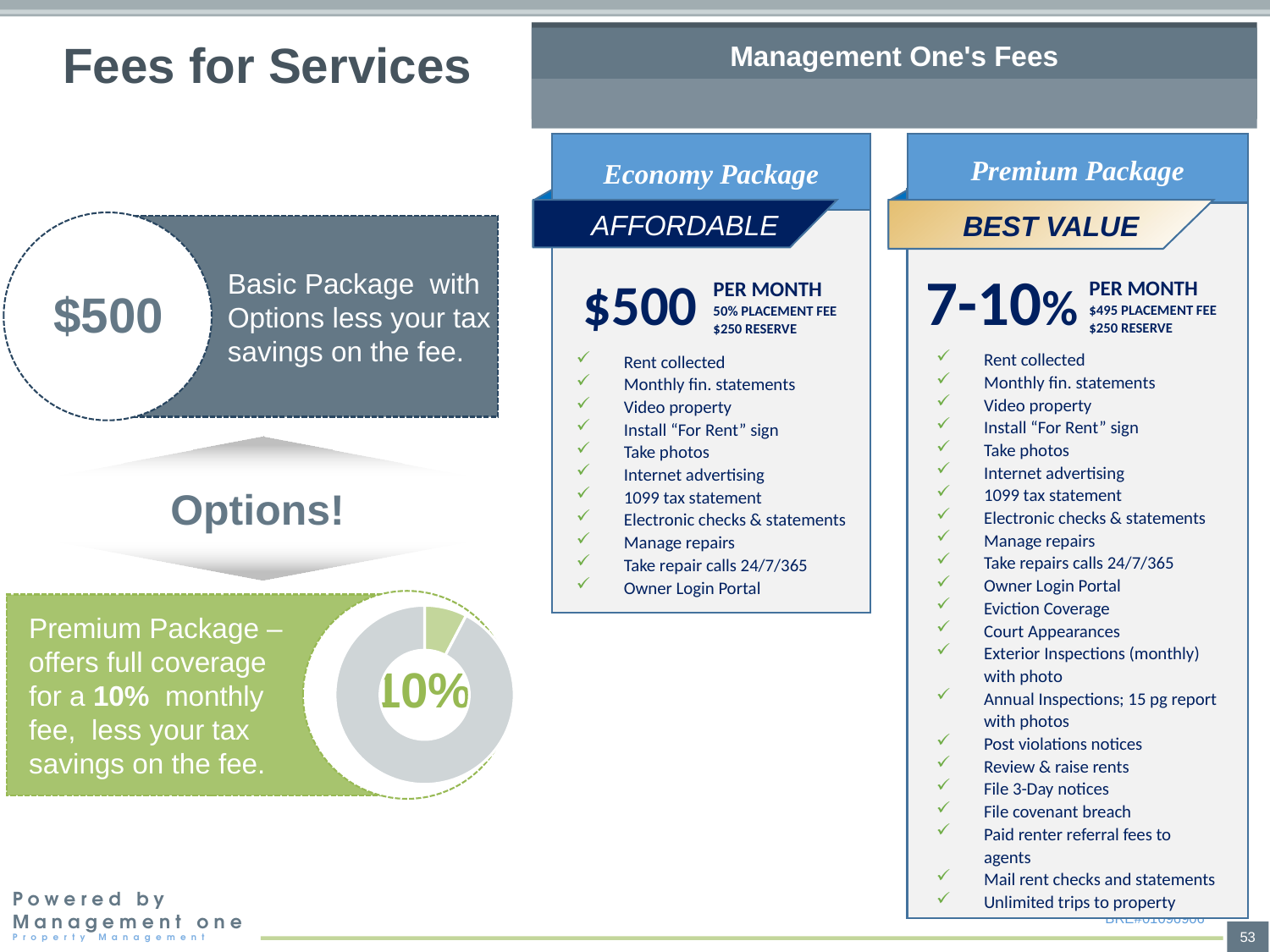

# Fees for Services

Management One's Fees
Economy Package

AFFORDABLE

$500
PER MONTH
50% PLACEMENT FEE
$250 RESERVE

Rent collected
Monthly fin. statements
Video property
Install “For Rent” sign
Take photos
Internet advertising
1099 tax statement
Electronic checks & statements
Manage repairs
Take repair calls 24/7/365
Owner Login Portal

Premium Package

BEST VALUE
7-10%
PER MONTH
$495 PLACEMENT FEE
$250 RESERVE

Rent collected
Monthly fin. statements
Video property
Install “For Rent” sign
Take photos
Internet advertising
1099 tax statement
Electronic checks & statements
Manage repairs
Take repairs calls 24/7/365
Owner Login Portal
Eviction Coverage
Court Appearances
Exterior Inspections (monthly) with photo
Annual Inspections; 15 pg report with photos
Post violations notices
Review & raise rents
File 3-Day notices
File covenant breach
Paid renter referral fees to agents
Mail rent checks and statements
Unlimited trips to property

$500

Basic Package  with Options less your tax savings on the fee.

Options!

### Chart

| Category | Sales |
|---|---|
| 1st Qtr | 0.1 |
| 2nd Qtr | None |
| 3rd Qtr | None |
| 4th Qtr | 1.2 |

Premium Package – offers full coverage for a 10%  monthly fee,  less your tax savings on the fee.
10%
53